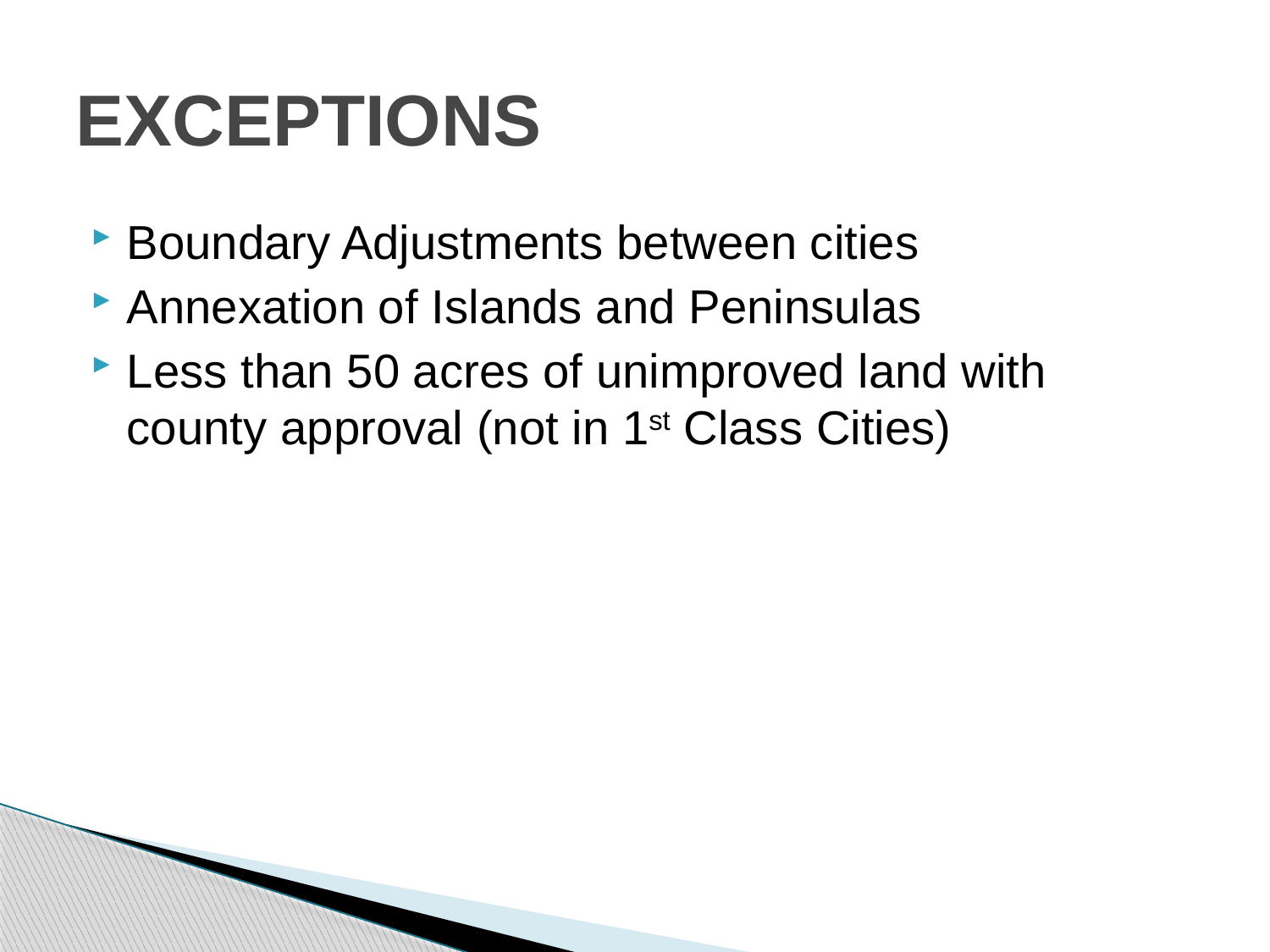

# EXCEPTIONS
Boundary Adjustments between cities
Annexation of Islands and Peninsulas
Less than 50 acres of unimproved land with county approval (not in 1st Class Cities)